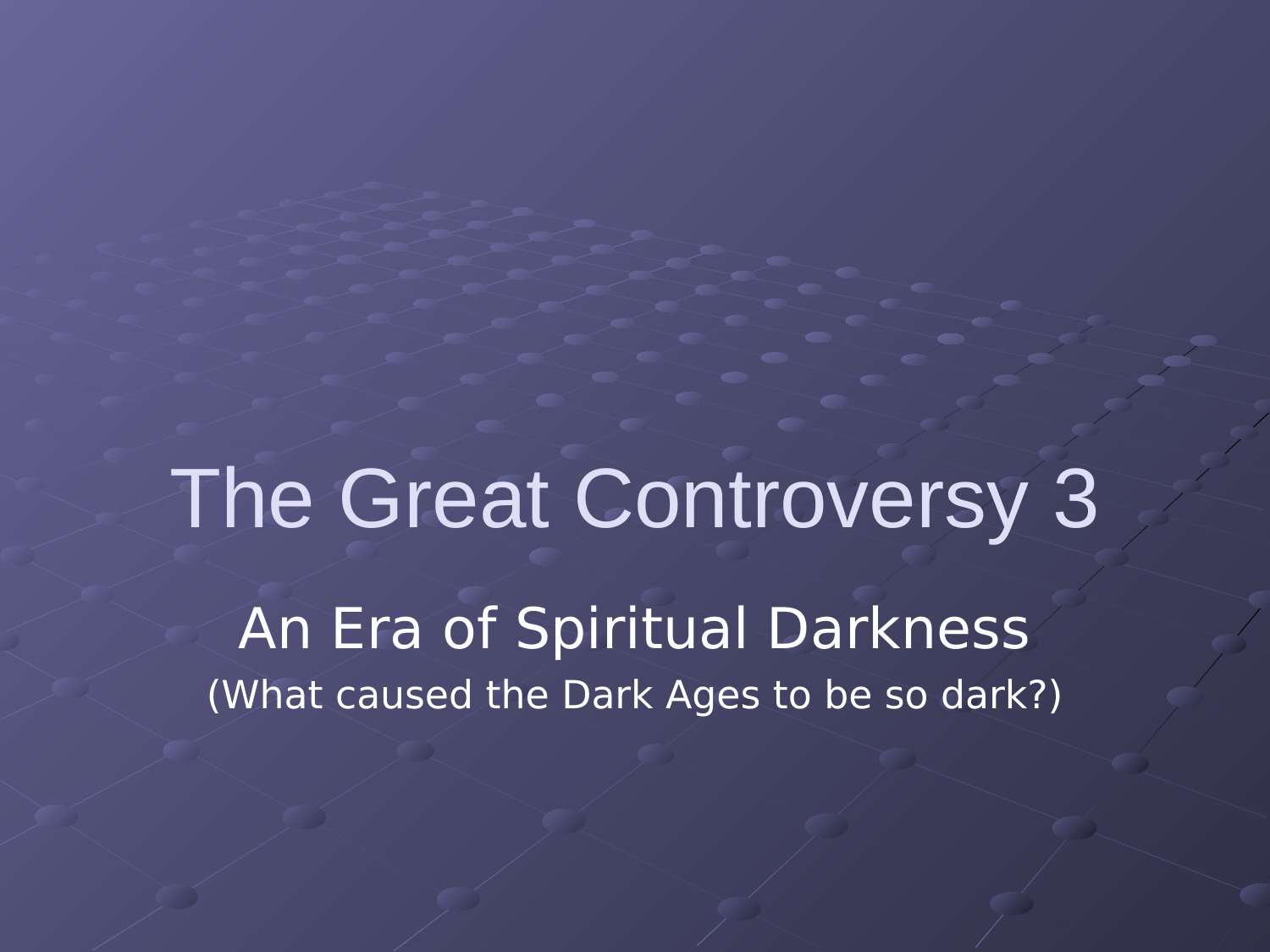

# The Great Controversy 3
An Era of Spiritual Darkness
(What caused the Dark Ages to be so dark?)